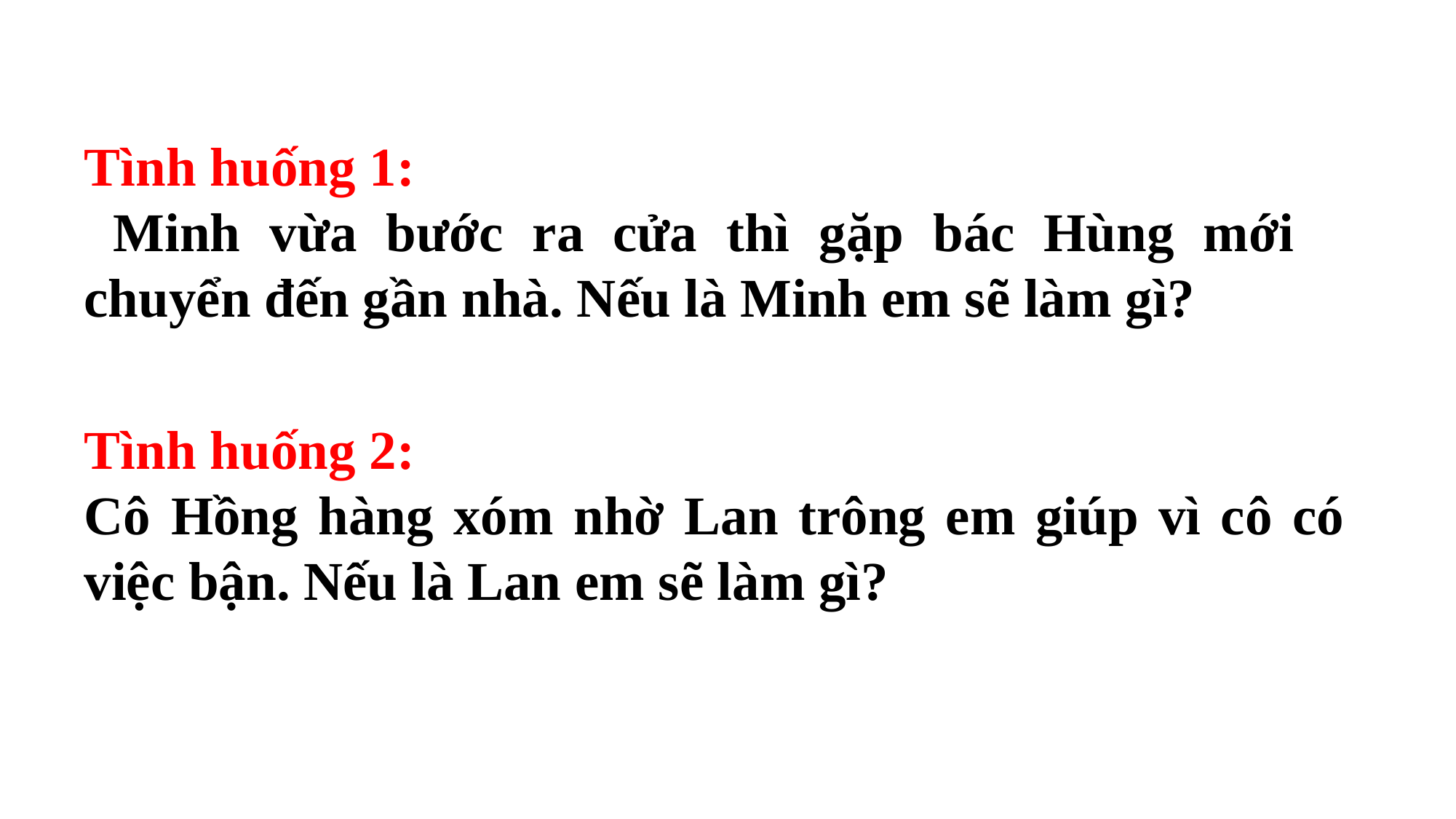

Tình huống 1:
 Minh vừa bước ra cửa thì gặp bác Hùng mới chuyển đến gần nhà. Nếu là Minh em sẽ làm gì?
Tình huống 2:
Cô Hồng hàng xóm nhờ Lan trông em giúp vì cô có việc bận. Nếu là Lan em sẽ làm gì?